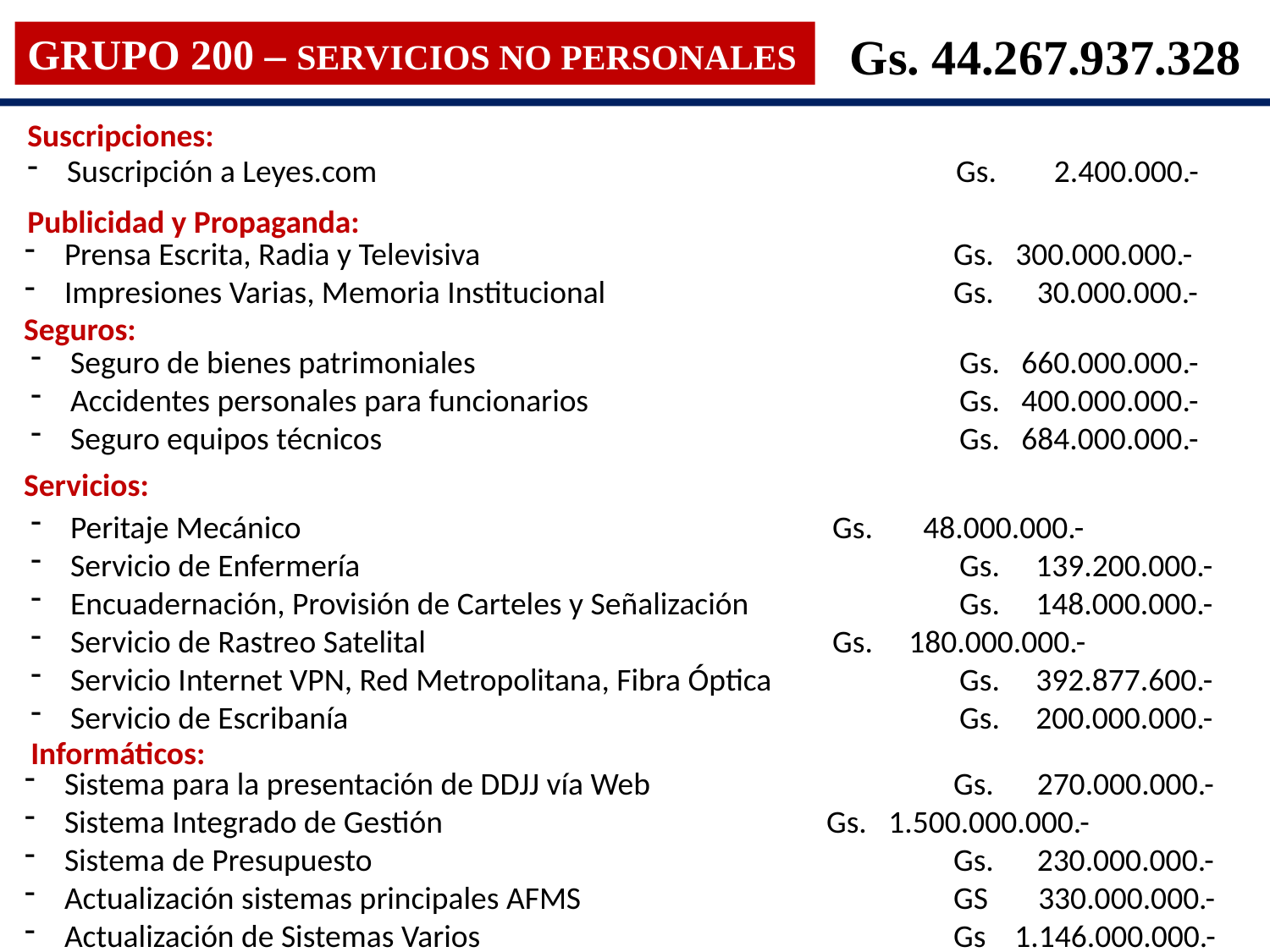

Gs. 44.267.937.328
GRUPO 200 – SERVICIOS NO PERSONALES

Suscripciones:
Suscripción a Leyes.com					Gs.        2.400.000.-

Publicidad y Propaganda:
Prensa Escrita, Radia y Televisiva				Gs.   300.000.000.-
Impresiones Varias, Memoria Institucional			Gs.      30.000.000.-
Seguros:
Seguro de bienes patrimoniales				Gs.   660.000.000.-
Accidentes personales para funcionarios 			Gs.   400.000.000.-
Seguro equipos técnicos					Gs.   684.000.000.-
Servicios:
Peritaje Mecánico					Gs.       48.000.000.-
Servicio de Enfermería					Gs.     139.200.000.-
Encuadernación, Provisión de Carteles y Señalización		Gs.     148.000.000.-
Servicio de Rastreo Satelital 				Gs.     180.000.000.-
Servicio Internet VPN, Red Metropolitana, Fibra Óptica 		Gs.     392.877.600.-
Servicio de Escribanía					Gs.     200.000.000.-
Informáticos:
Sistema para la presentación de DDJJ vía Web			Gs.      270.000.000.-
Sistema Integrado de Gestión				Gs.   1.500.000.000.-
Sistema de Presupuesto					Gs.      230.000.000.-
Actualización sistemas principales AFMS			GS       330.000.000.-
Actualización de Sistemas Varios				Gs    1.146.000.000.-